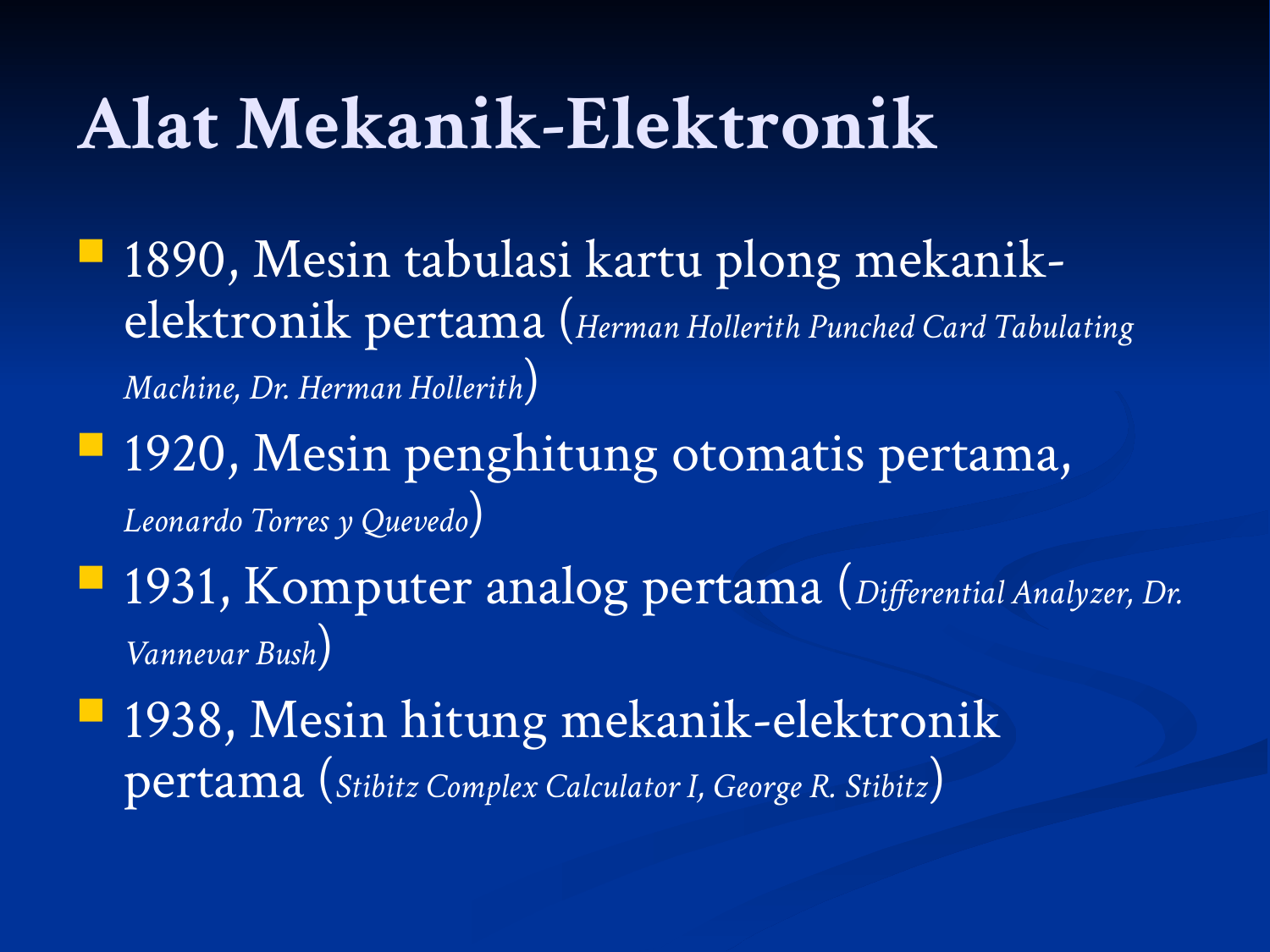

# Alat Mekanik-Elektronik
1890, Mesin tabulasi kartu plong mekanik-elektronik pertama (Herman Hollerith Punched Card Tabulating Machine, Dr. Herman Hollerith)
1920, Mesin penghitung otomatis pertama, Leonardo Torres y Quevedo)
1931, Komputer analog pertama (Differential Analyzer, Dr. Vannevar Bush)
1938, Mesin hitung mekanik-elektronik pertama (Stibitz Complex Calculator I, George R. Stibitz)